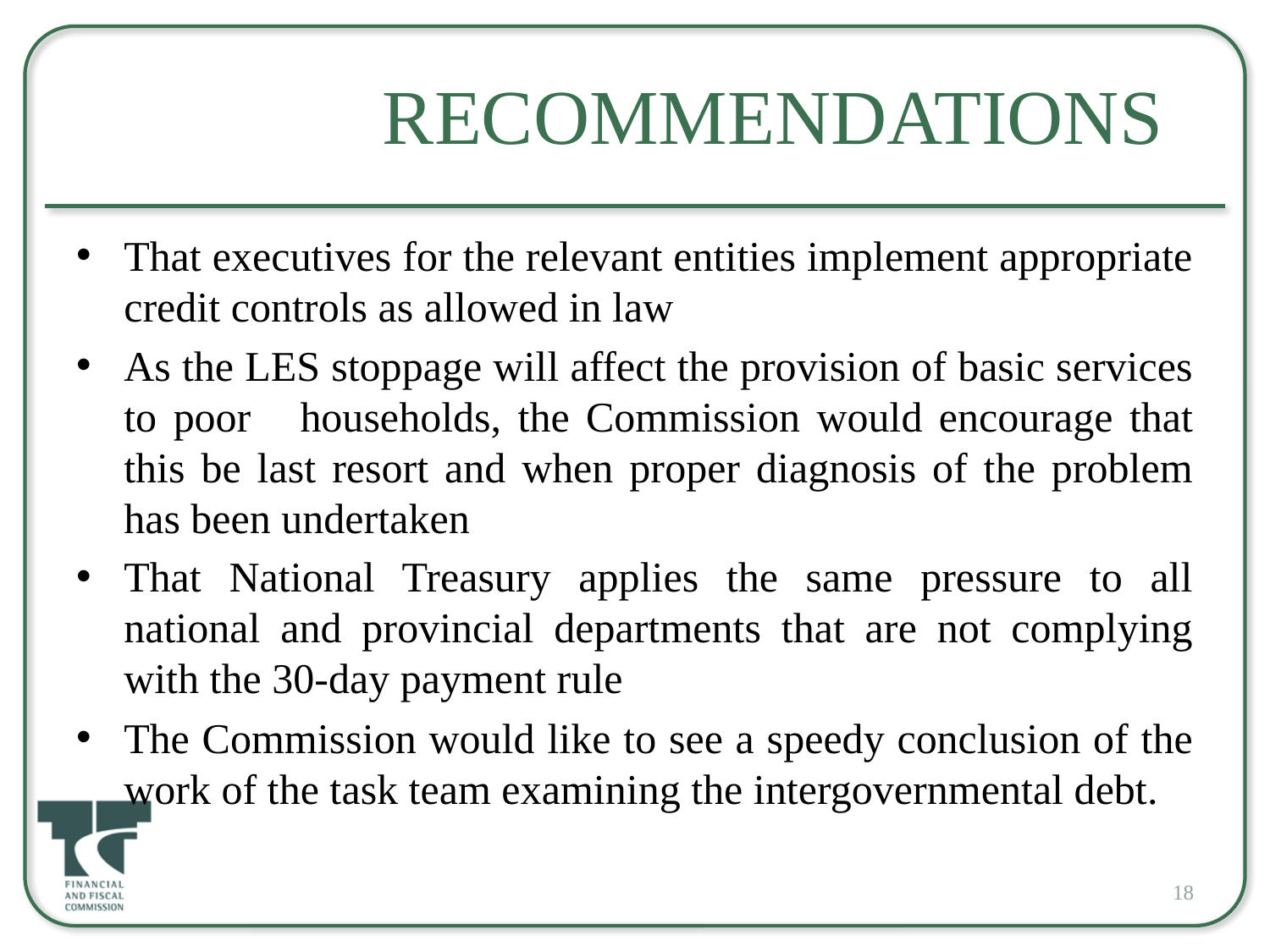

# Recommendations
That executives for the relevant entities implement appropriate credit controls as allowed in law
As the LES stoppage will affect the provision of basic services to poor   households, the Commission would encourage that this be last resort and when proper diagnosis of the problem has been undertaken
That National Treasury applies the same pressure to all national and provincial departments that are not complying with the 30-day payment rule
The Commission would like to see a speedy conclusion of the work of the task team examining the intergovernmental debt.
18